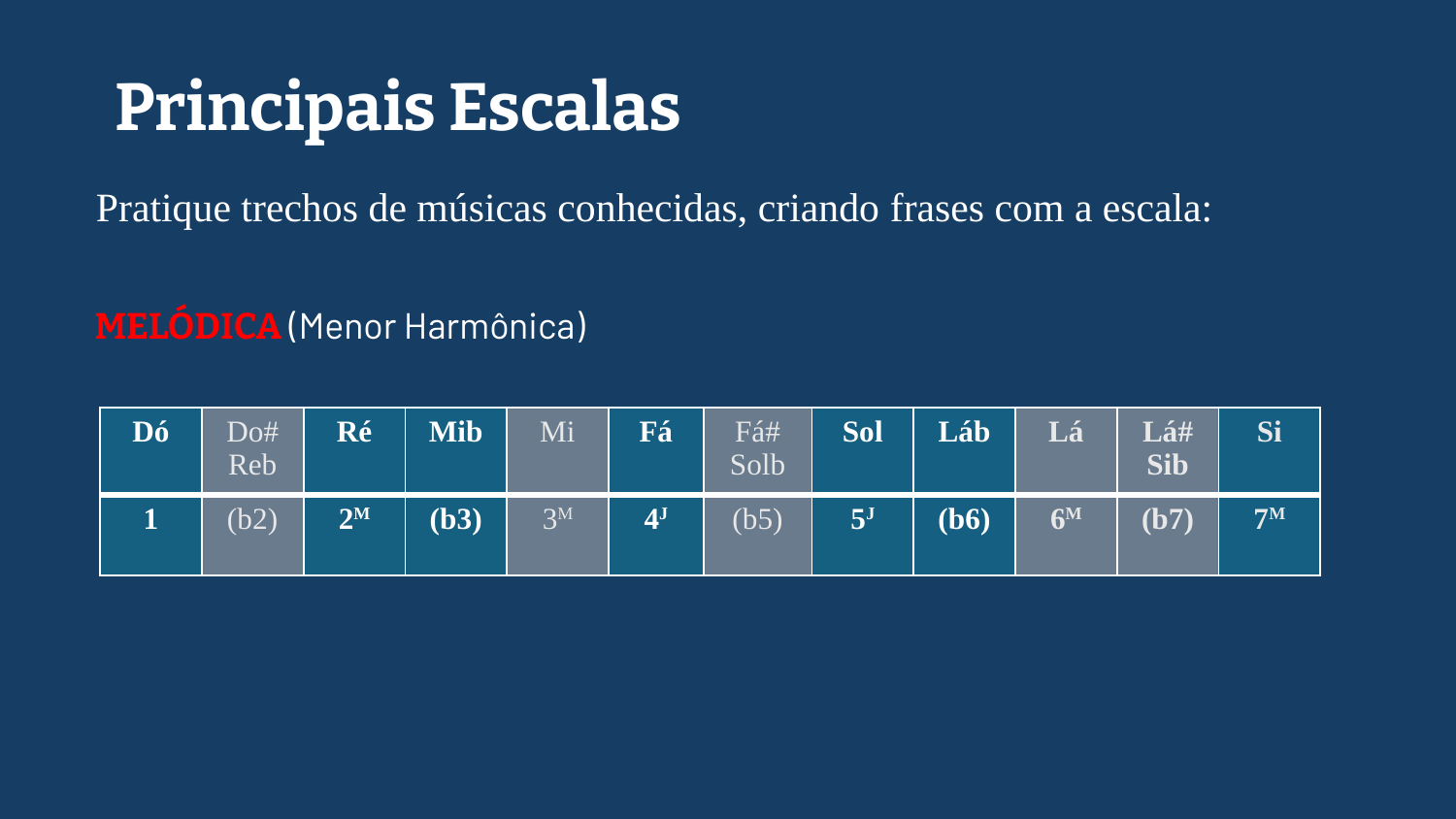

# Principais Escalas
Pratique trechos de músicas conhecidas, criando frases com a escala:

MELÓDICA (Menor Harmônica)
| Dó | Do# Reb | Ré | Mib | Mi | Fá | Fá# Solb | Sol | Láb | Lá | Lá# Sib | Si |
| --- | --- | --- | --- | --- | --- | --- | --- | --- | --- | --- | --- |
| 1 | (b2) | 2M | (b3) | 3M | 4J | (b5) | 5J | (b6) | 6M | (b7) | 7M |